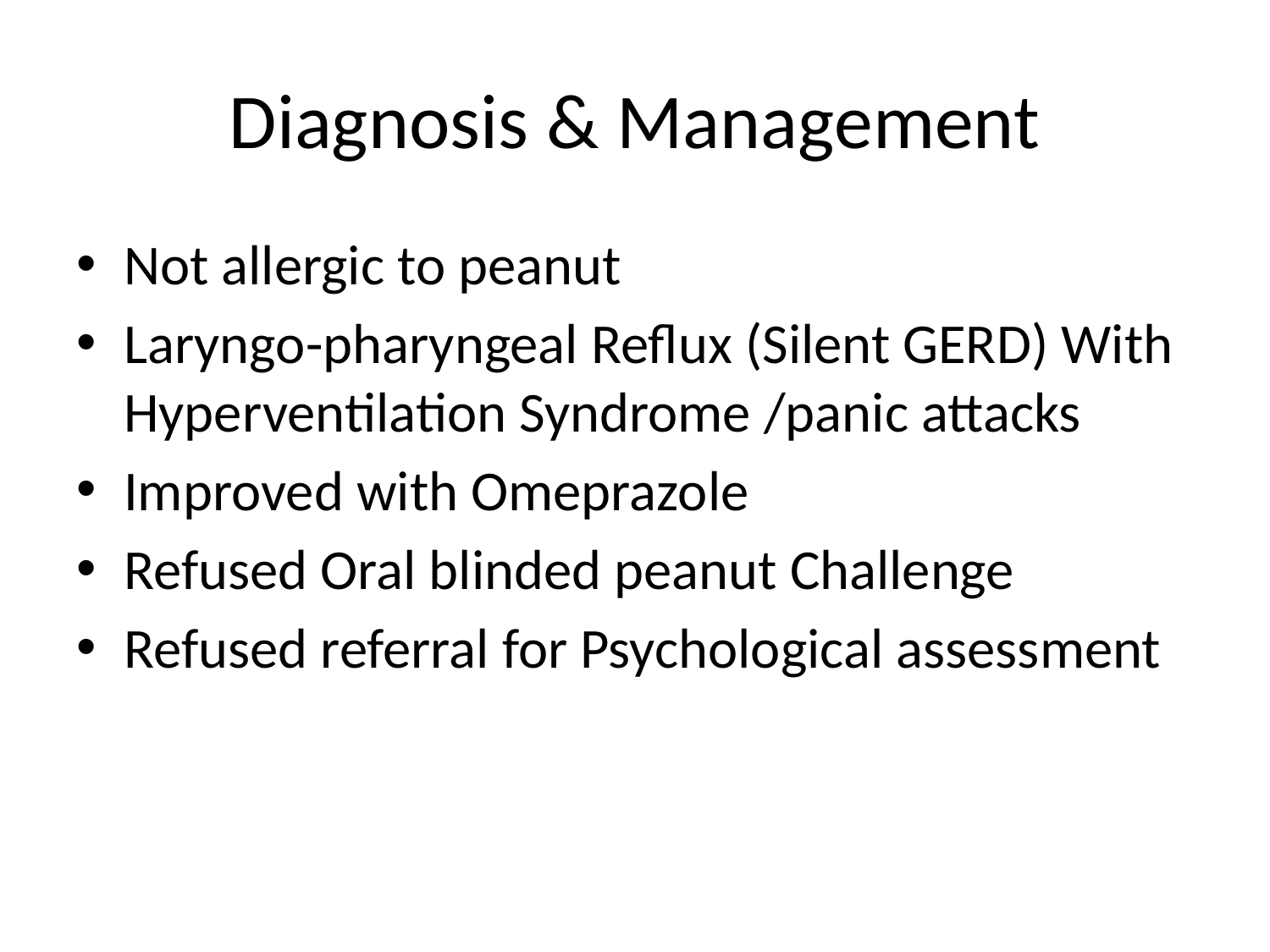

# Diagnosis & Management
Not allergic to peanut
Laryngo-pharyngeal Reflux (Silent GERD) With Hyperventilation Syndrome /panic attacks
Improved with Omeprazole
Refused Oral blinded peanut Challenge
Refused referral for Psychological assessment